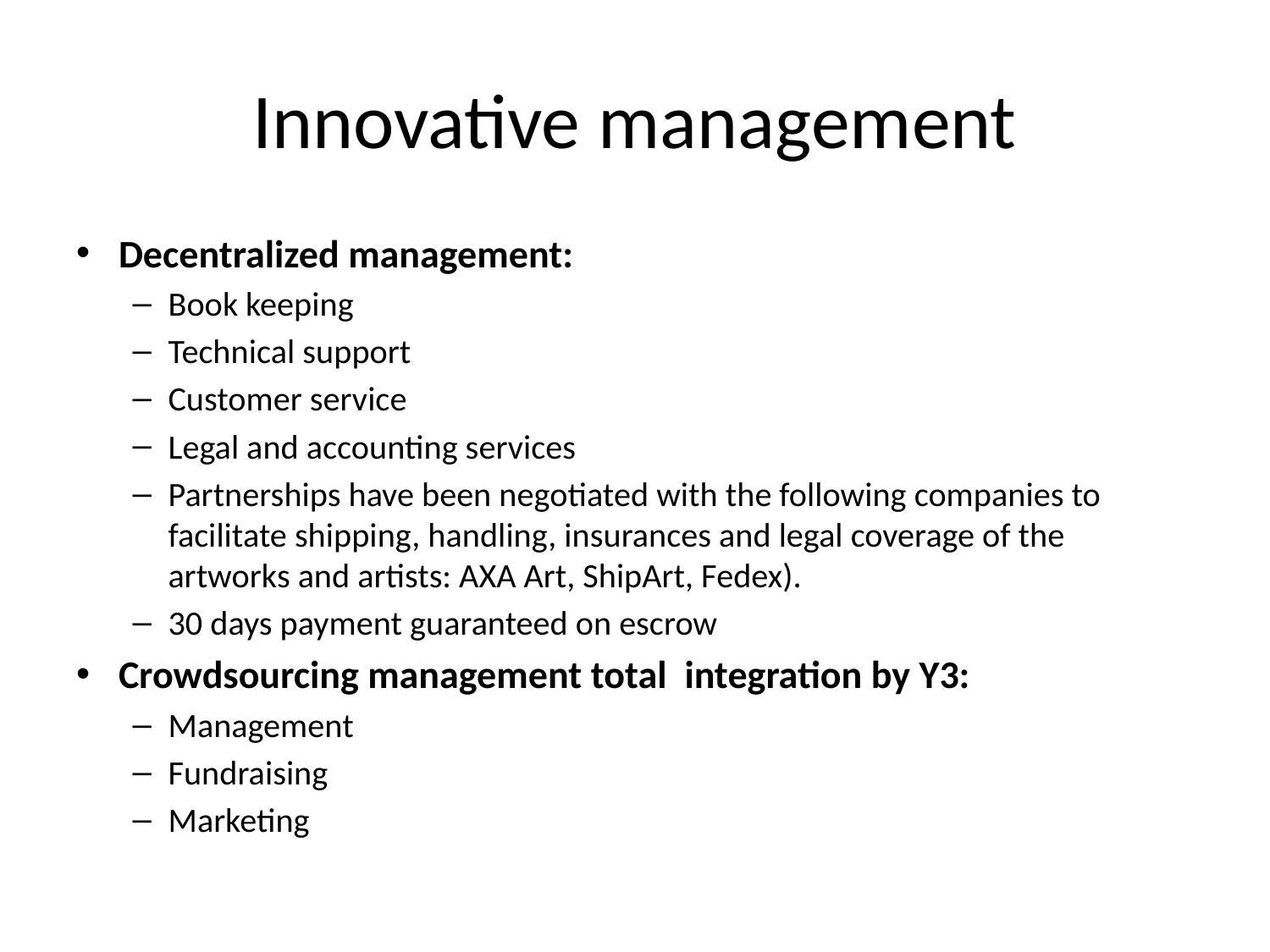

# Innovative management
Decentralized management:
Book keeping
Technical support
Customer service
Legal and accounting services
Partnerships have been negotiated with the following companies to facilitate shipping, handling, insurances and legal coverage of the artworks and artists: AXA Art, ShipArt, Fedex).
30 days payment guaranteed on escrow
Crowdsourcing management total  integration by Y3:
Management
Fundraising
Marketing